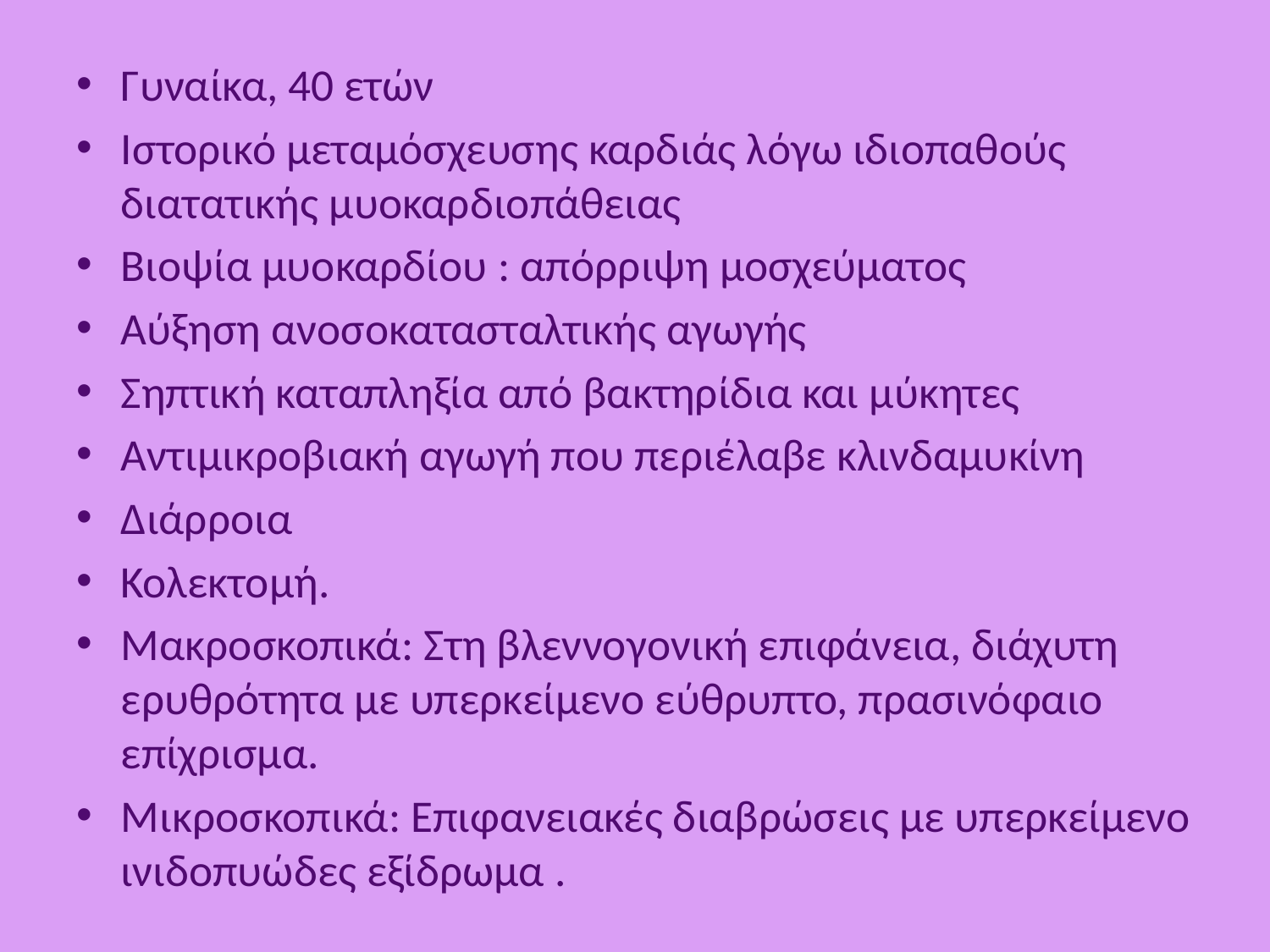

Γυναίκα, 40 ετών
Ιστορικό μεταμόσχευσης καρδιάς λόγω ιδιοπαθούς διατατικής μυοκαρδιοπάθειας
Βιοψία μυοκαρδίου : απόρριψη μοσχεύματος
Αύξηση ανοσοκατασταλτικής αγωγής
Σηπτική καταπληξία από βακτηρίδια και μύκητες
Αντιμικροβιακή αγωγή που περιέλαβε κλινδαμυκίνη
Διάρροια
Κολεκτομή.
Μακροσκοπικά: Στη βλεννογονική επιφάνεια, διάχυτη ερυθρότητα με υπερκείμενο εύθρυπτο, πρασινόφαιο επίχρισμα.
Mικροσκοπικά: Επιφανειακές διαβρώσεις με υπερκείμενο ινιδοπυώδες εξίδρωμα .